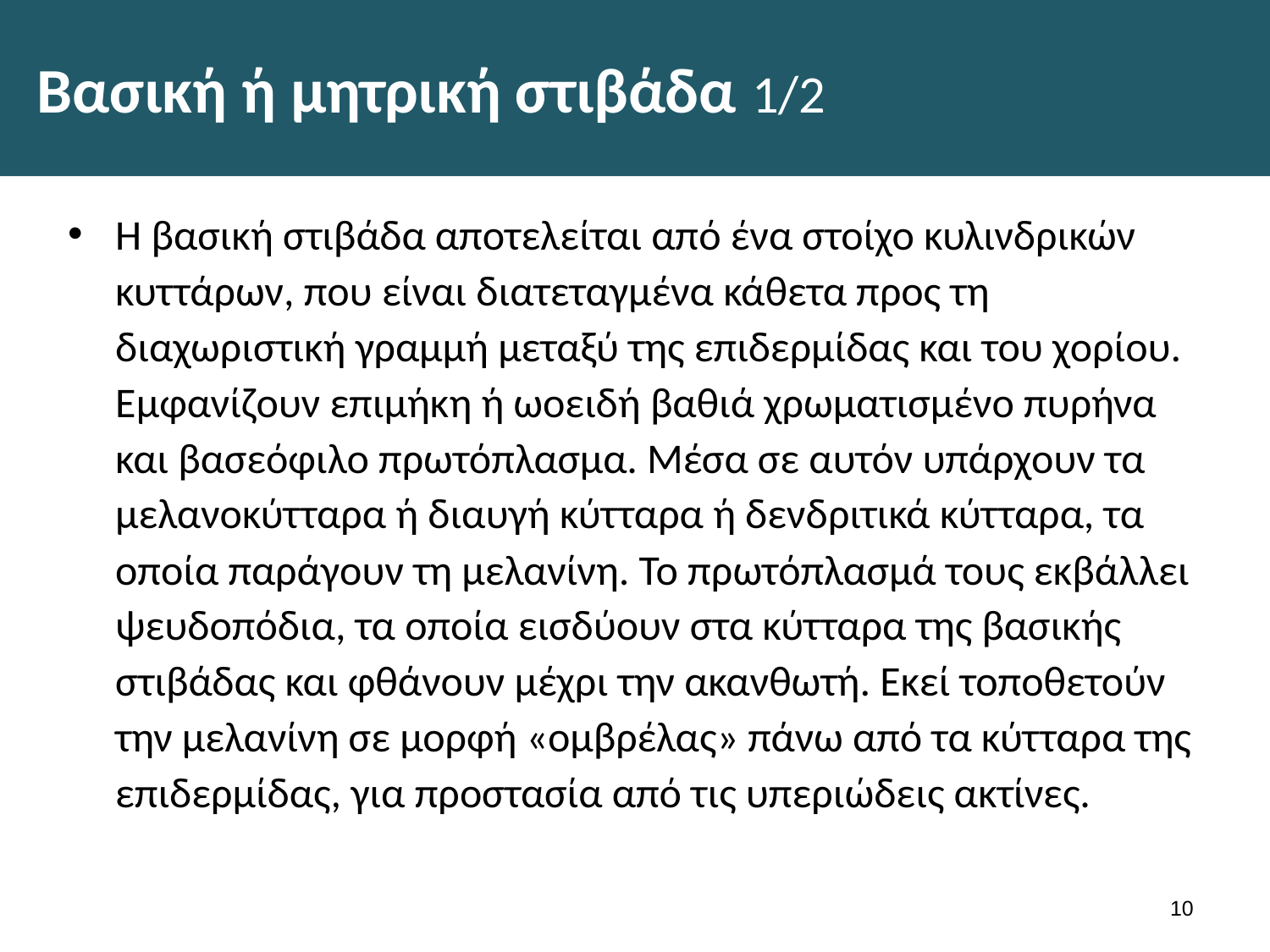

# Βασική ή μητρική στιβάδα 1/2
Η βασική στιβάδα αποτελείται από ένα στοίχο κυλινδρικών κυττάρων, που είναι διατεταγμένα κάθετα προς τη διαχωριστική γραμμή μεταξύ της επιδερμίδας και του χορίου. Εμφανίζουν επιμήκη ή ωοειδή βαθιά χρωματισμένο πυρήνα και βασεόφιλο πρωτόπλασμα. Μέσα σε αυτόν υπάρχουν τα μελανοκύτταρα ή διαυγή κύτταρα ή δενδριτικά κύτταρα, τα οποία παράγουν τη μελανίνη. Το πρωτόπλασμά τους εκβάλλει ψευδοπόδια, τα οποία εισδύουν στα κύτταρα της βασικής στιβάδας και φθάνουν μέχρι την ακανθωτή. Εκεί τοποθετούν την μελανίνη σε μορφή «ομβρέλας» πάνω από τα κύτταρα της επιδερμίδας, για προστασία από τις υπεριώδεις ακτίνες.

10